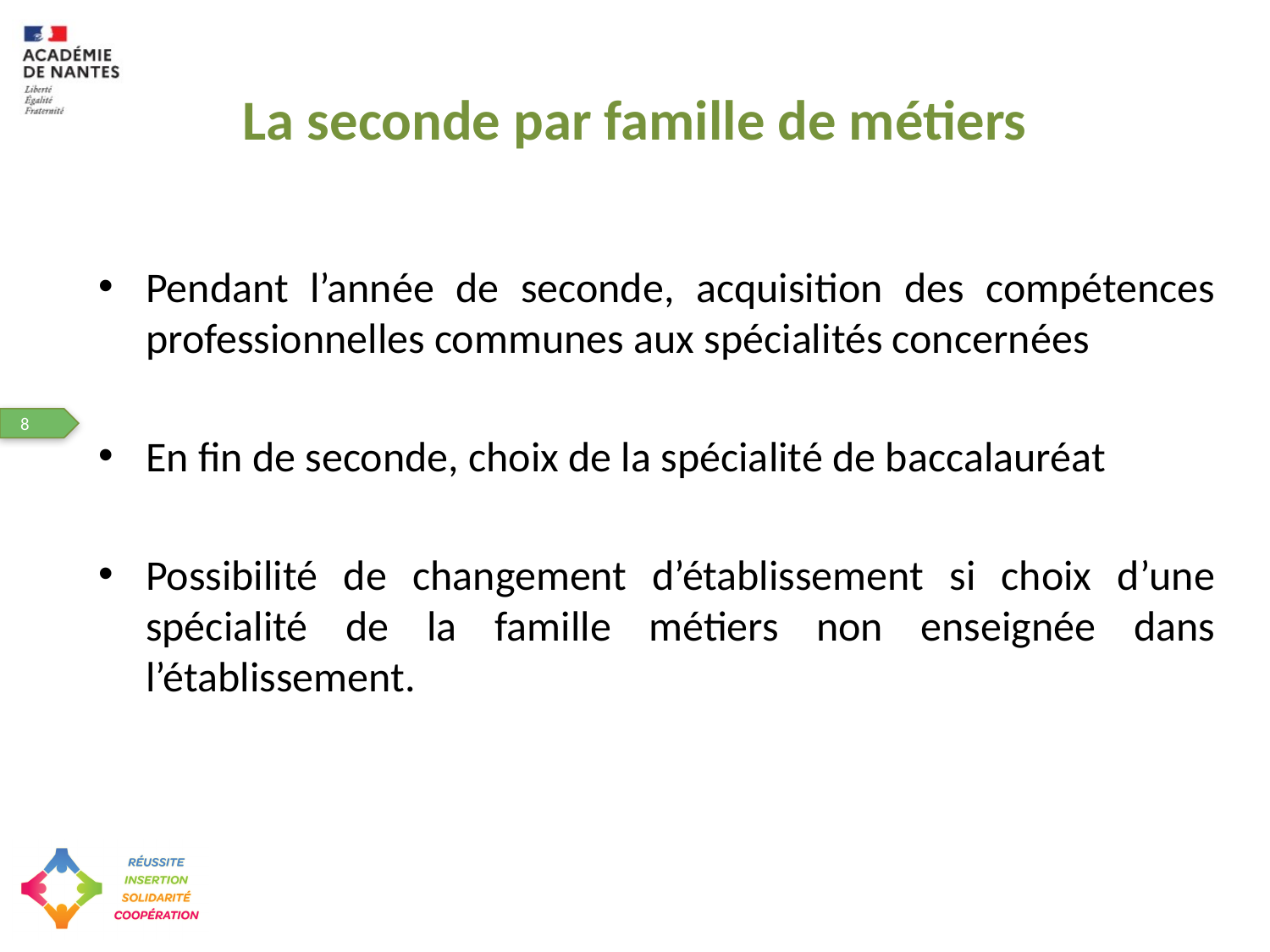

# La seconde par famille de métiers
Pendant l’année de seconde, acquisition des compétences professionnelles communes aux spécialités concernées

En fin de seconde, choix de la spécialité de baccalauréat

Possibilité de changement d’établissement si choix d’une spécialité de la famille métiers non enseignée dans l’établissement.